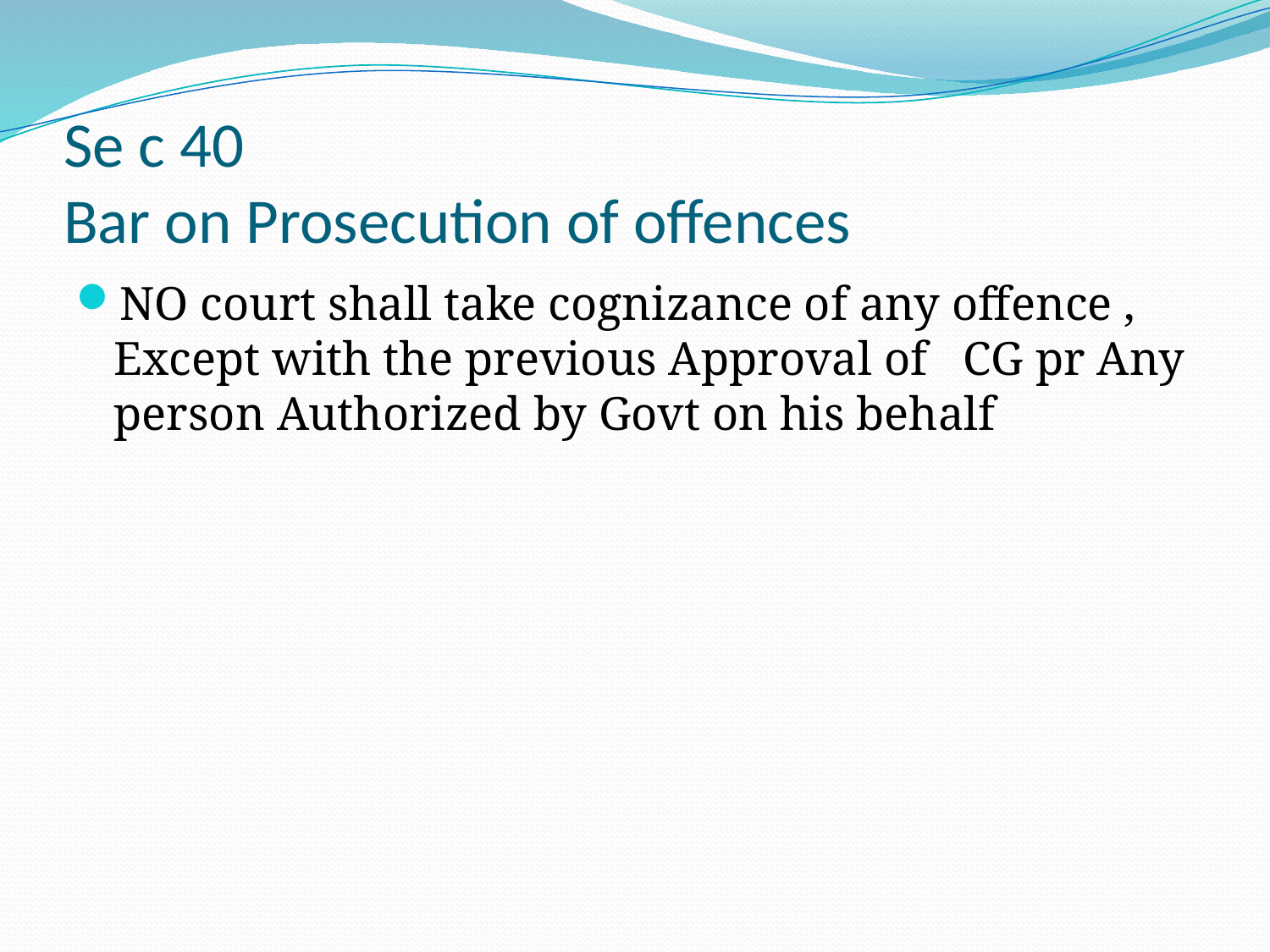

# Se c 40 Bar on Prosecution of offences
NO court shall take cognizance of any offence , Except with the previous Approval of   CG pr Any person Authorized by Govt on his behalf